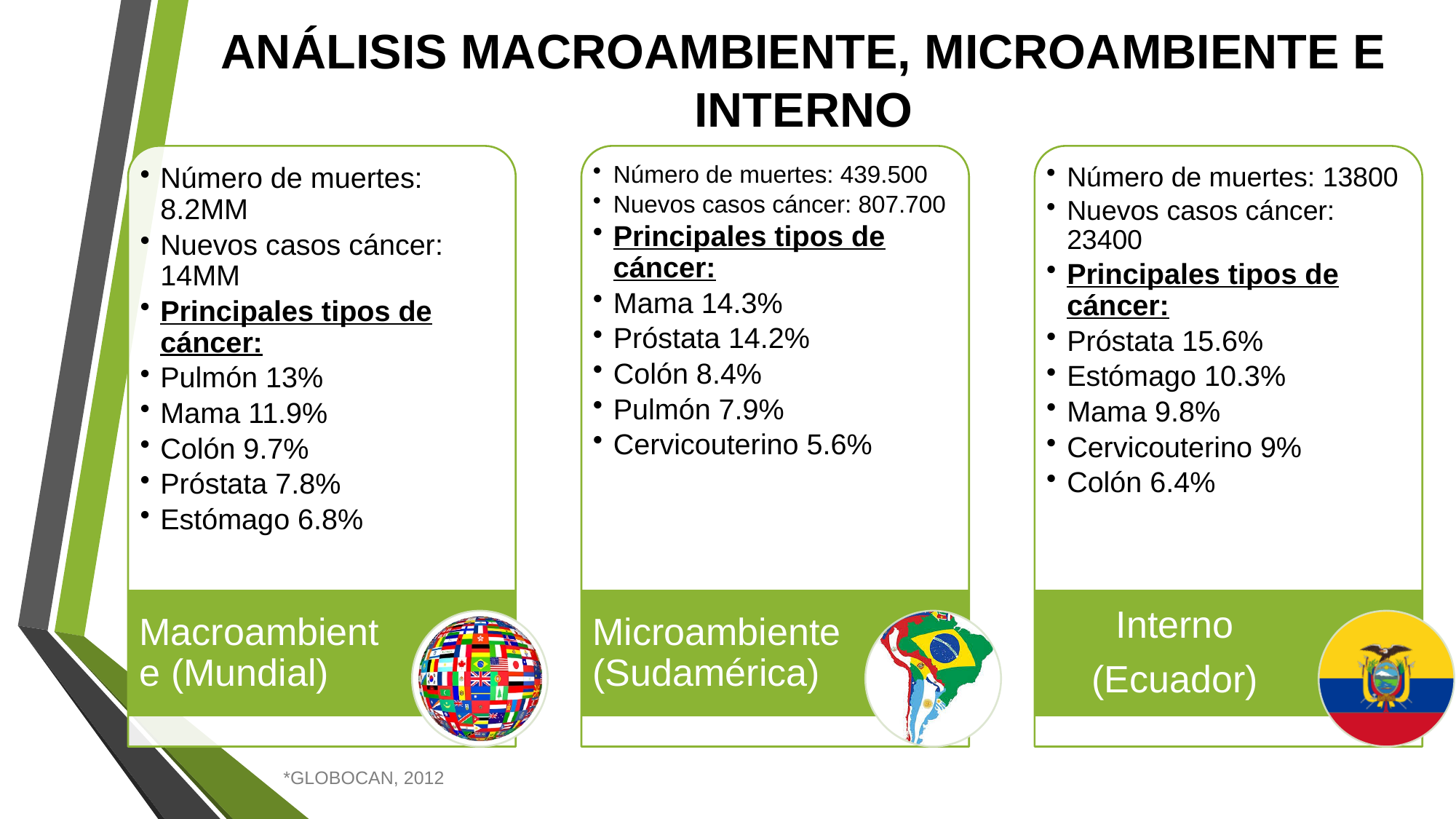

# ANÁLISIS MACROAMBIENTE, MICROAMBIENTE E INTERNO
Número de muertes: 8.2MM
Nuevos casos cáncer: 14MM
Principales tipos de cáncer:
Pulmón 13%
Mama 11.9%
Colón 9.7%
Próstata 7.8%
Estómago 6.8%
Macroambiente (Mundial)
Número de muertes: 439.500
Nuevos casos cáncer: 807.700
Principales tipos de cáncer:
Mama 14.3%
Próstata 14.2%
Colón 8.4%
Pulmón 7.9%
Cervicouterino 5.6%
Microambiente (Sudamérica)
Número de muertes: 13800
Nuevos casos cáncer: 23400
Principales tipos de cáncer:
Próstata 15.6%
Estómago 10.3%
Mama 9.8%
Cervicouterino 9%
Colón 6.4%

Interno
(Ecuador)
*GLOBOCAN, 2012